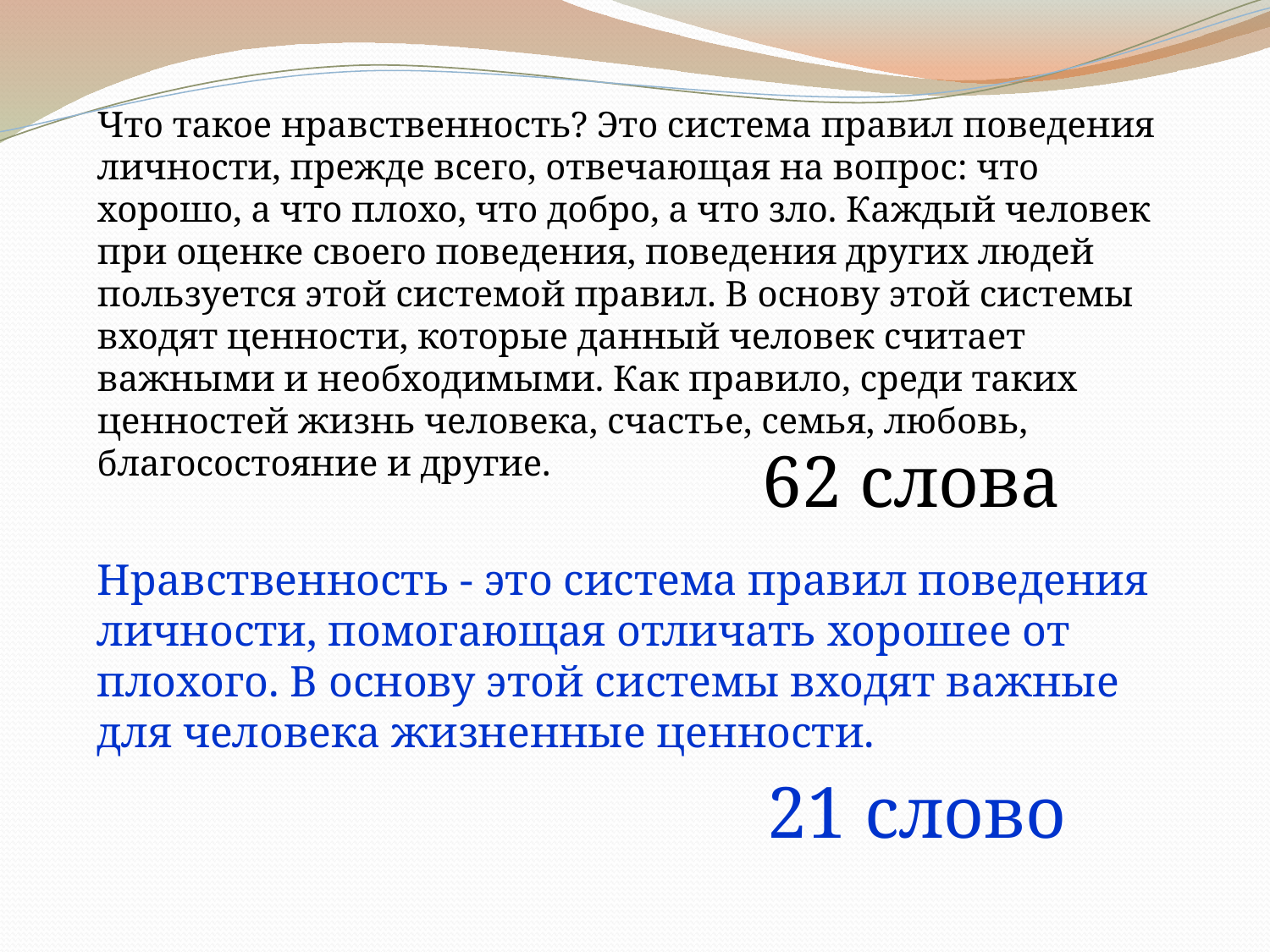

Что такое нравственность? Это система правил поведения личности, прежде всего, отвечающая на вопрос: что хорошо, а что плохо, что добро, а что зло. Каждый человек при оценке своего поведения, поведения других людей пользуется этой системой правил. В основу этой системы входят ценности, которые данный человек считает важными и необходимыми. Как правило, среди таких ценностей жизнь человека, счастье, семья, любовь, благосостояние и другие.
62 слова
Нравственность - это система правил поведения личности, помогающая отличать хорошее от плохого. В основу этой системы входят важные для человека жизненные ценности.
21 слово